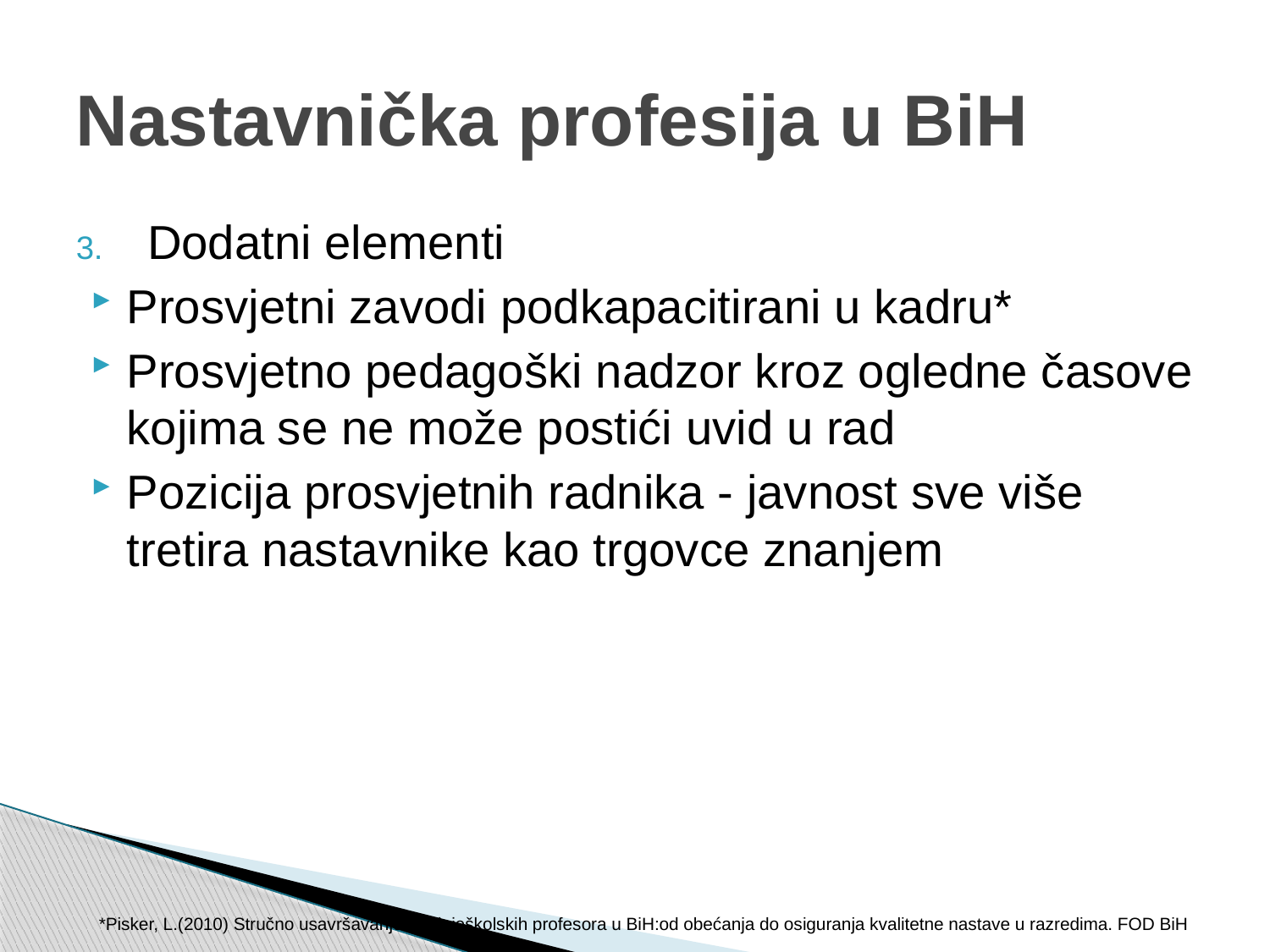

# Nastavnička profesija u BiH
Dodatni elementi
Prosvjetni zavodi podkapacitirani u kadru*
Prosvjetno pedagoški nadzor kroz ogledne časove kojima se ne može postići uvid u rad
Pozicija prosvjetnih radnika - javnost sve više tretira nastavnike kao trgovce znanjem

*Pisker, L.(2010) Stručno usavršavanje srednjoškolskih profesora u BiH:od obećanja do osiguranja kvalitetne nastave u razredima. FOD BiH